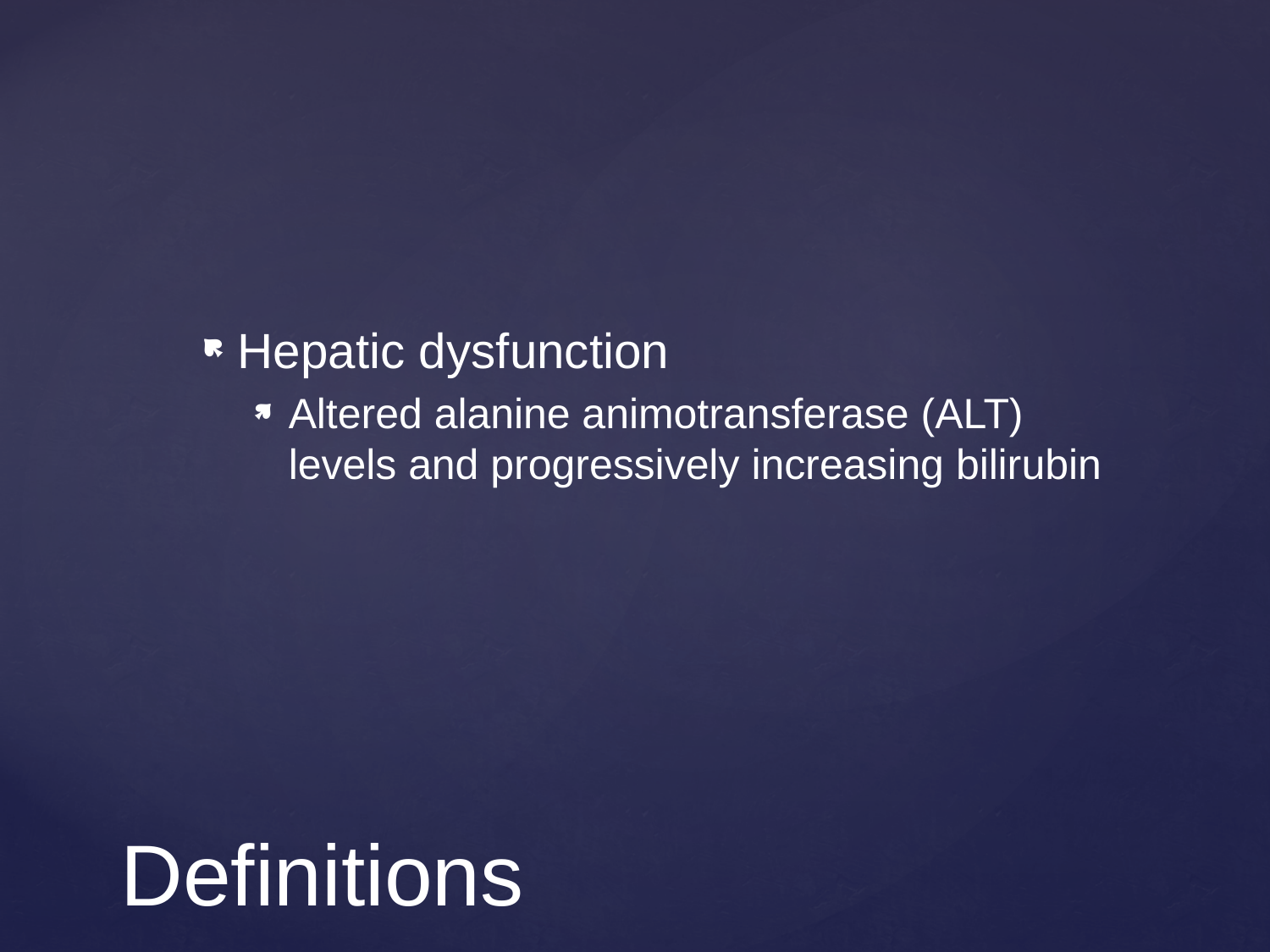

Hepatic dysfunction
Altered alanine animotransferase (ALT) levels and progressively increasing bilirubin
# Definitions